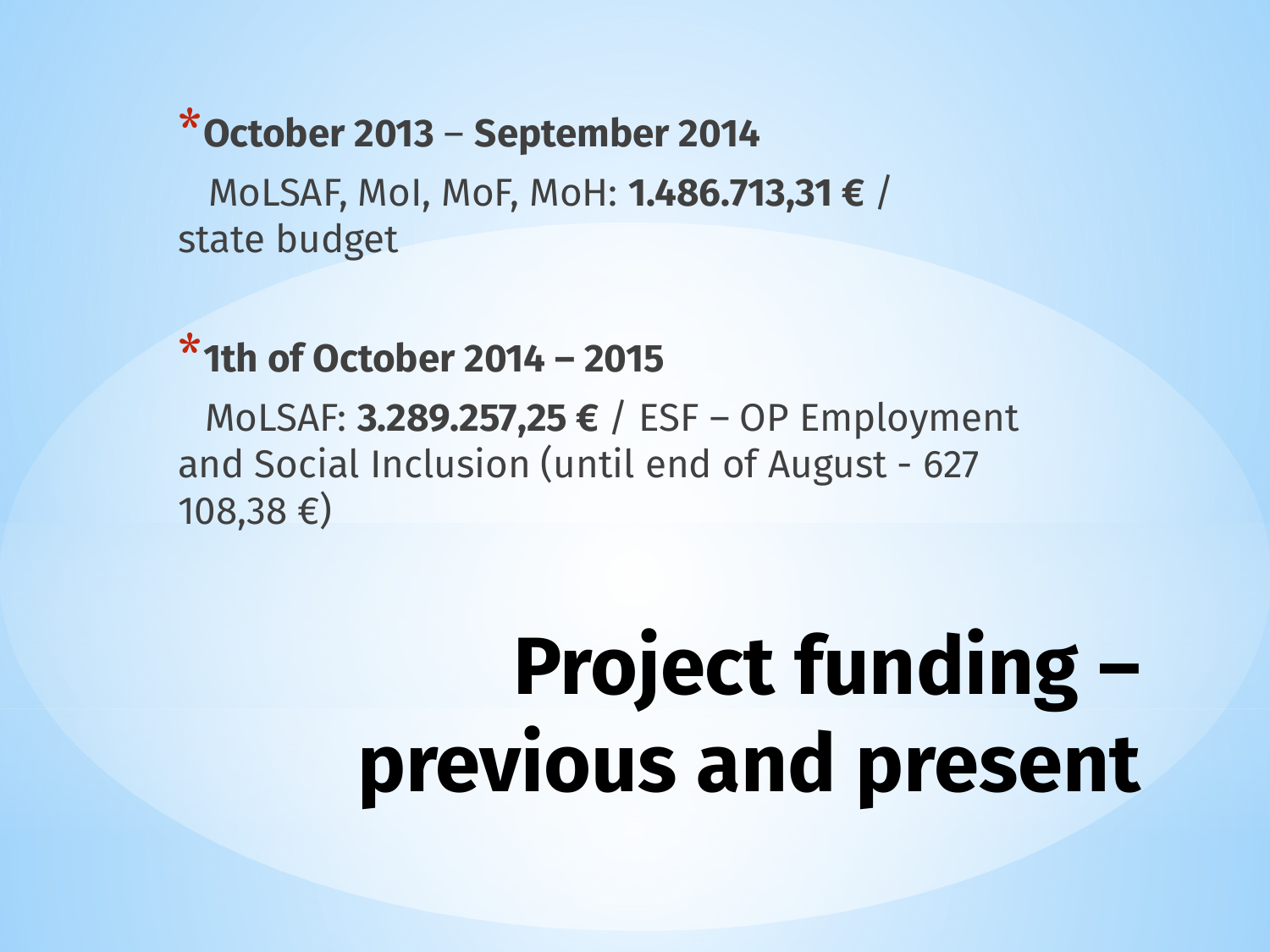

October 2013 – September 2014
   MoLSAF, MoI, MoF, MoH: 1.486.713,31 € /            state budget

1th of October 2014 – 2015
   MoLSAF: 3.289.257,25 € / ESF – OP Employment and Social Inclusion (until end of August - 627 108,38 €)
# Project funding – previous and present